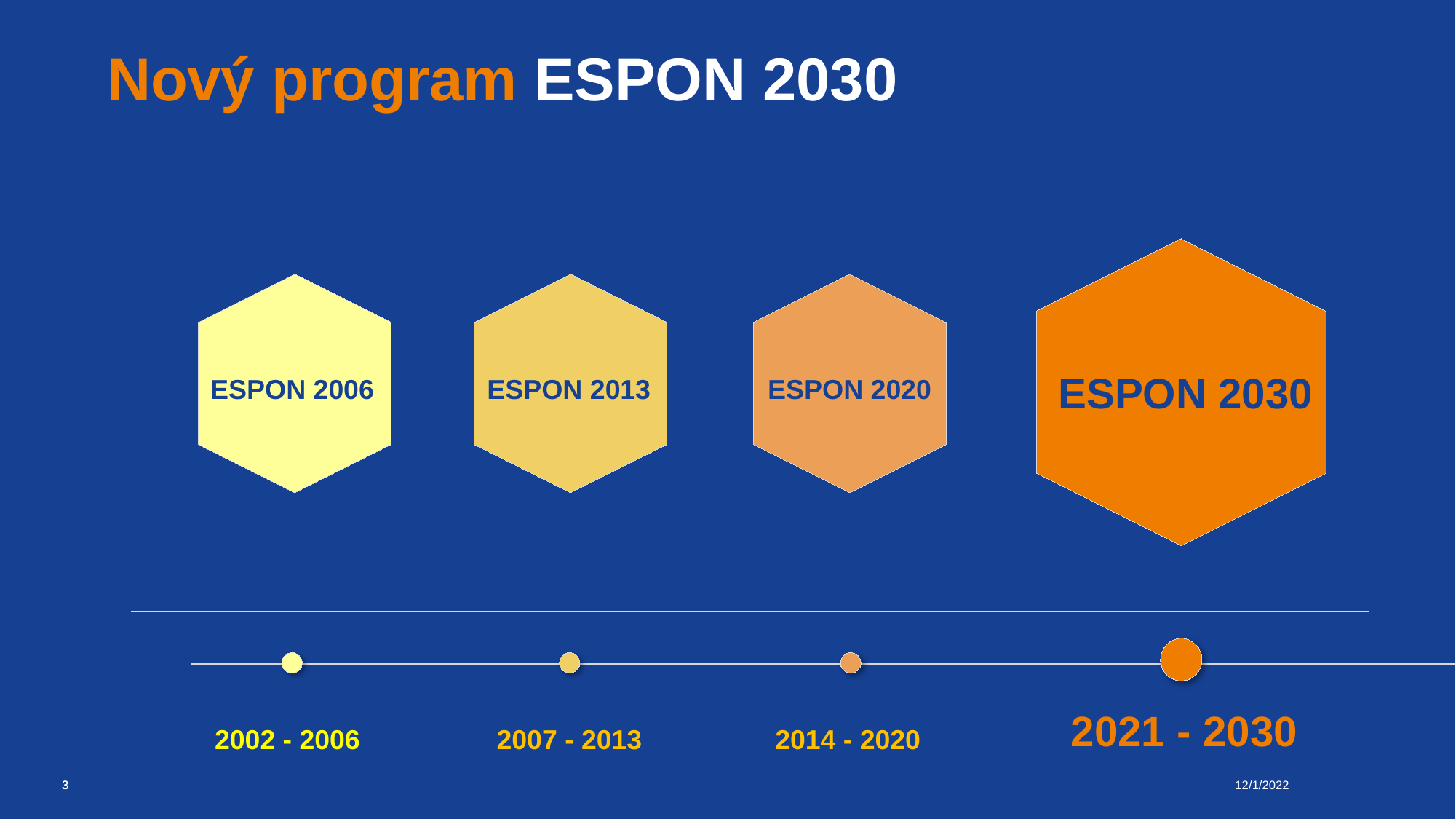

# Nový program ESPON 2030

ESPON 2030

ESPON 2013
ESPON 2020
ESPON 2006

2021 - 2030
2002 - 2006
2007 - 2013
2014 - 2020
3
3
12/1/2022